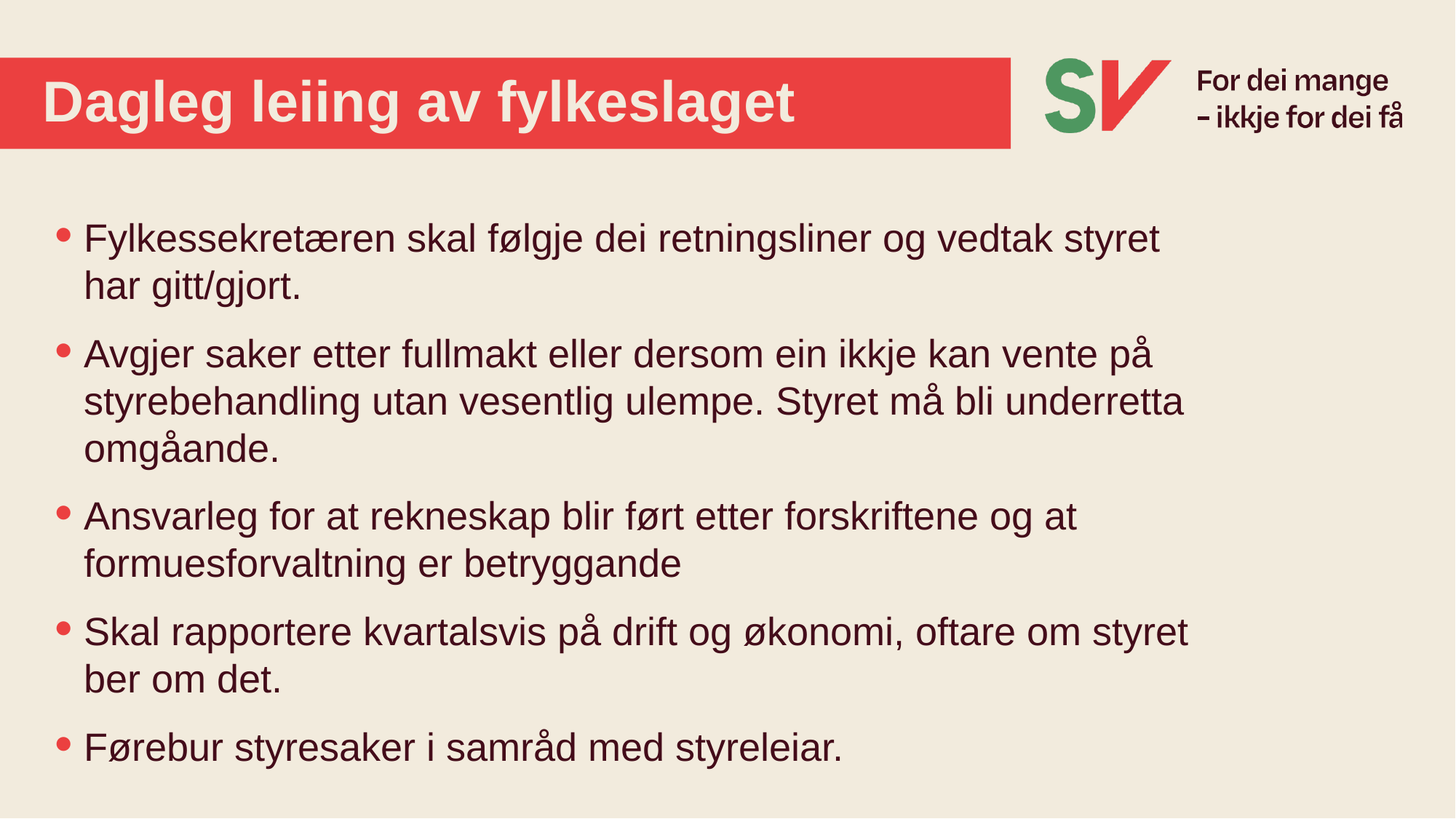

# Dagleg leiing av fylkeslaget
Fylkessekretæren skal følgje dei retningsliner og vedtak styret har gitt/gjort.
Avgjer saker etter fullmakt eller dersom ein ikkje kan vente på styrebehandling utan vesentlig ulempe. Styret må bli underretta omgåande.
Ansvarleg for at rekneskap blir ført etter forskriftene og at formuesforvaltning er betryggande
Skal rapportere kvartalsvis på drift og økonomi, oftare om styret ber om det.
Førebur styresaker i samråd med styreleiar.